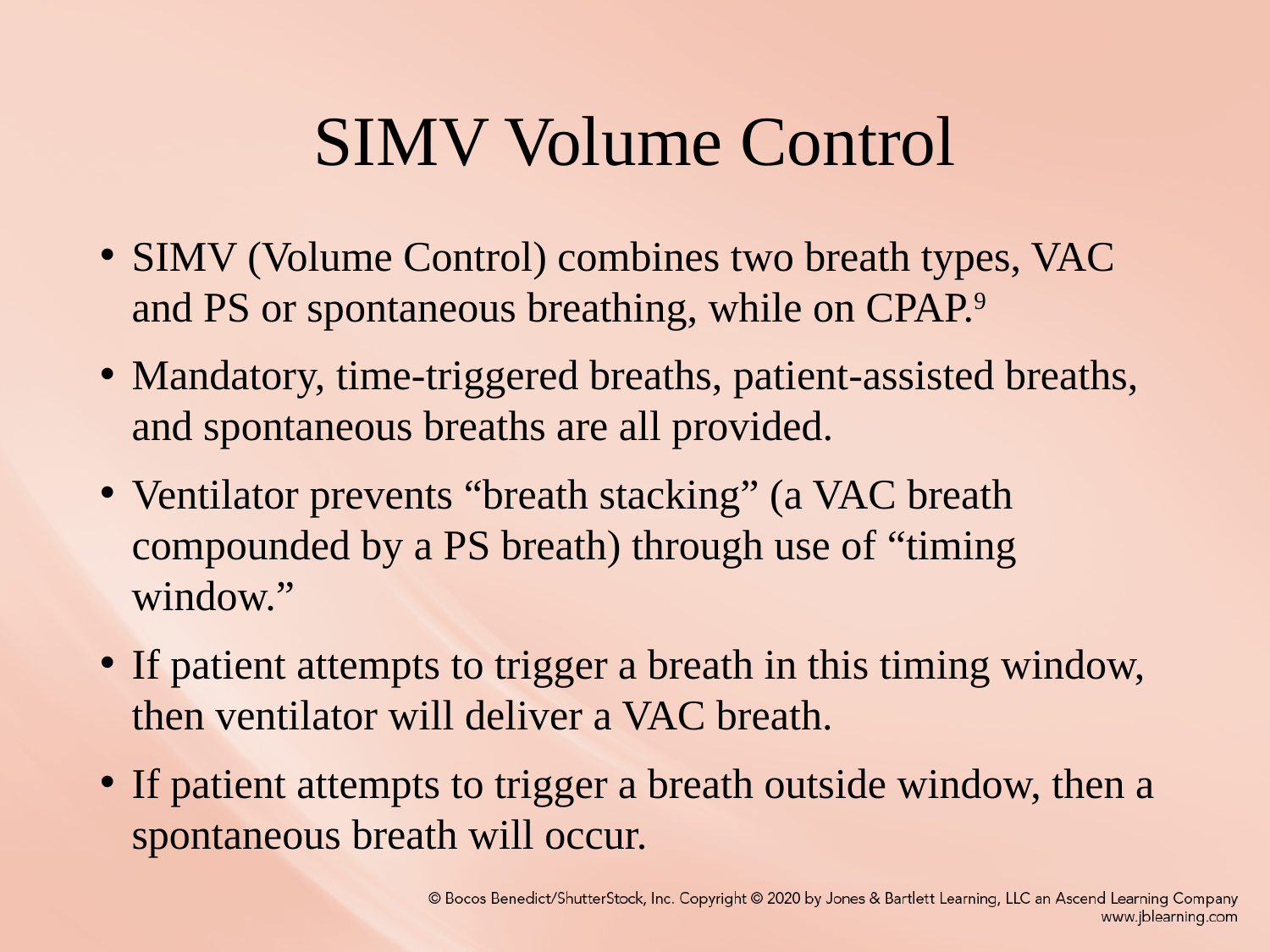

# SIMV Volume Control
SIMV (Volume Control) combines two breath types, VAC and PS or spontaneous breathing, while on CPAP.9
Mandatory, time-triggered breaths, patient-assisted breaths, and spontaneous breaths are all provided.
Ventilator prevents “breath stacking” (a VAC breath compounded by a PS breath) through use of “timing window.”
If patient attempts to trigger a breath in this timing window, then ventilator will deliver a VAC breath.
If patient attempts to trigger a breath outside window, then a spontaneous breath will occur.